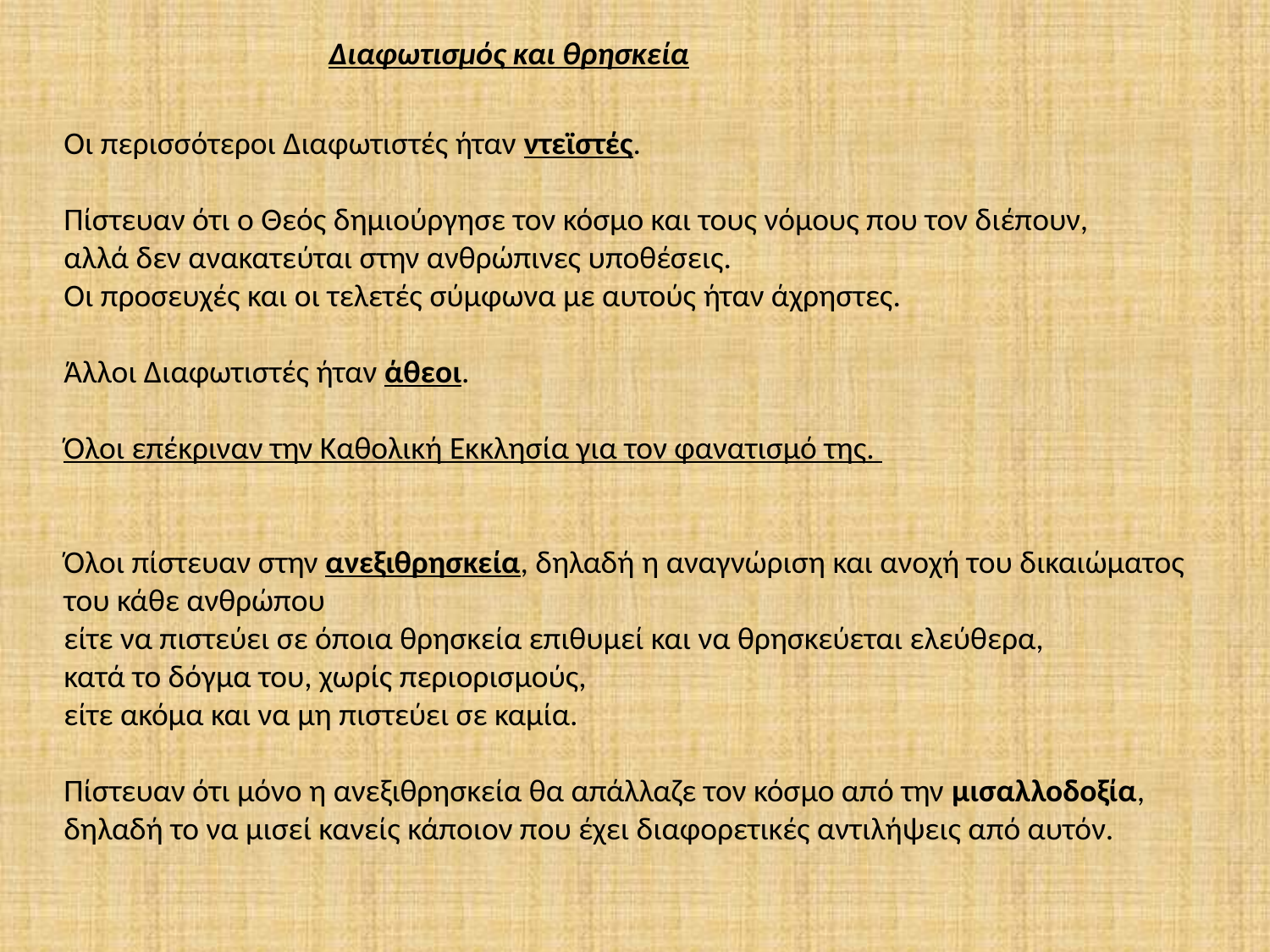

Διαφωτισμός και θρησκεία
Οι περισσότεροι Διαφωτιστές ήταν ντεϊστές.

Πίστευαν ότι ο Θεός δημιούργησε τον κόσμο και τους νόμους που τον διέπουν,
αλλά δεν ανακατεύται στην ανθρώπινες υποθέσεις.
Οι προσευχές και οι τελετές σύμφωνα με αυτούς ήταν άχρηστες.

Άλλοι Διαφωτιστές ήταν άθεοι.

Όλοι επέκριναν την Καθολική Εκκλησία για τον φανατισμό της.

Όλοι πίστευαν στην ανεξιθρησκεία, δηλαδή η αναγνώριση και ανοχή του δικαιώματος
του κάθε ανθρώπου
είτε να πιστεύει σε όποια θρησκεία επιθυμεί και να θρησκεύεται ελεύθερα,
κατά το δόγμα του, χωρίς περιορισμούς,
είτε ακόμα και να μη πιστεύει σε καμία.

Πίστευαν ότι μόνο η ανεξιθρησκεία θα απάλλαζε τον κόσμο από την μισαλλοδοξία,
δηλαδή το να μισεί κανείς κάποιον που έχει διαφορετικές αντιλήψεις από αυτόν.